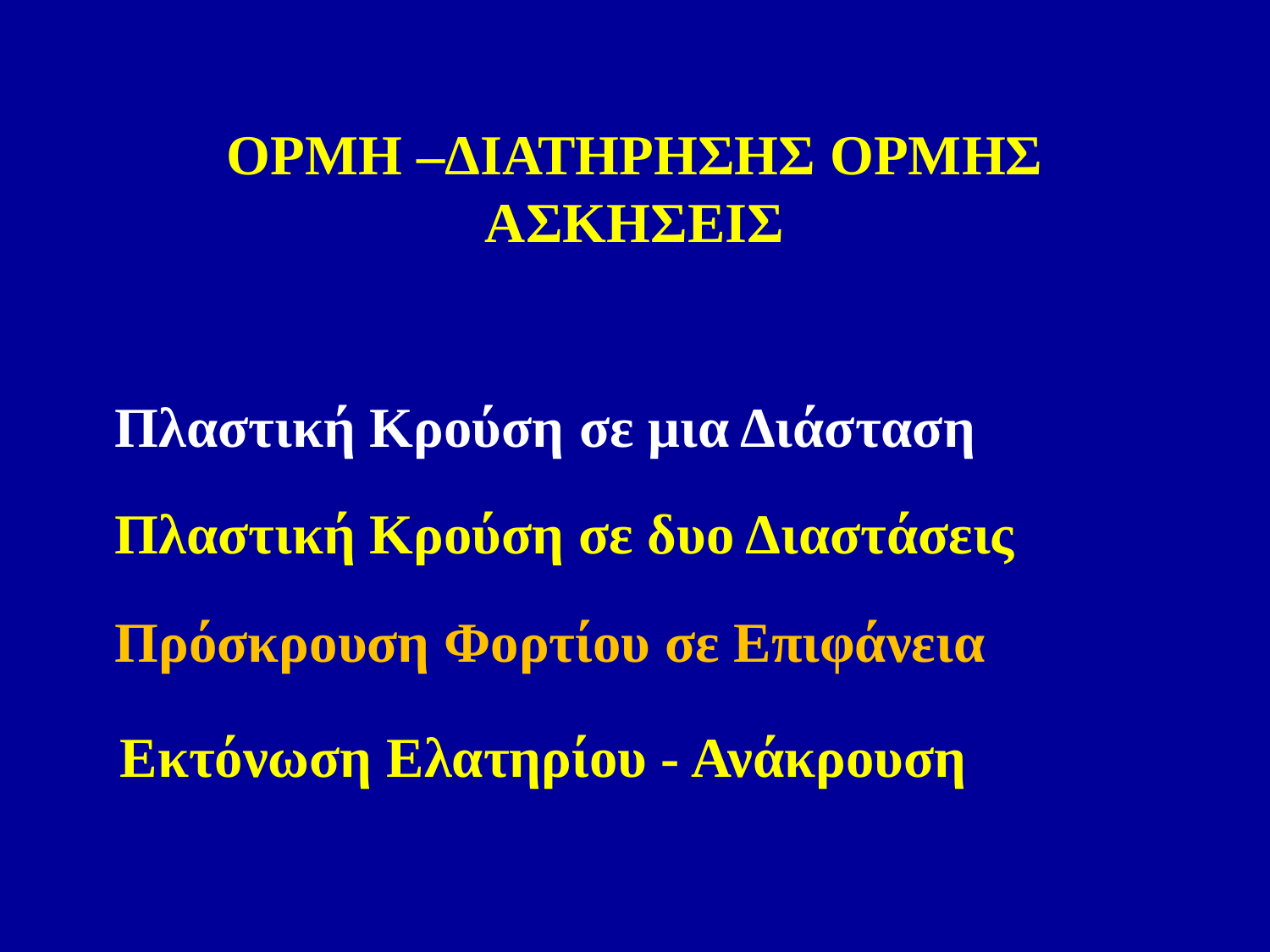

# ΟΡΜΗ –ΔΙΑΤΗΡΗΣΗΣ ΟΡΜΗΣ ΑΣΚΗΣΕΙΣ
Πλαστική Κρούση σε μια Διάσταση
Πλαστική Κρούση σε δυο Διαστάσεις
Πρόσκρουση Φορτίου σε Επιφάνεια
Εκτόνωση Ελατηρίου - Ανάκρουση